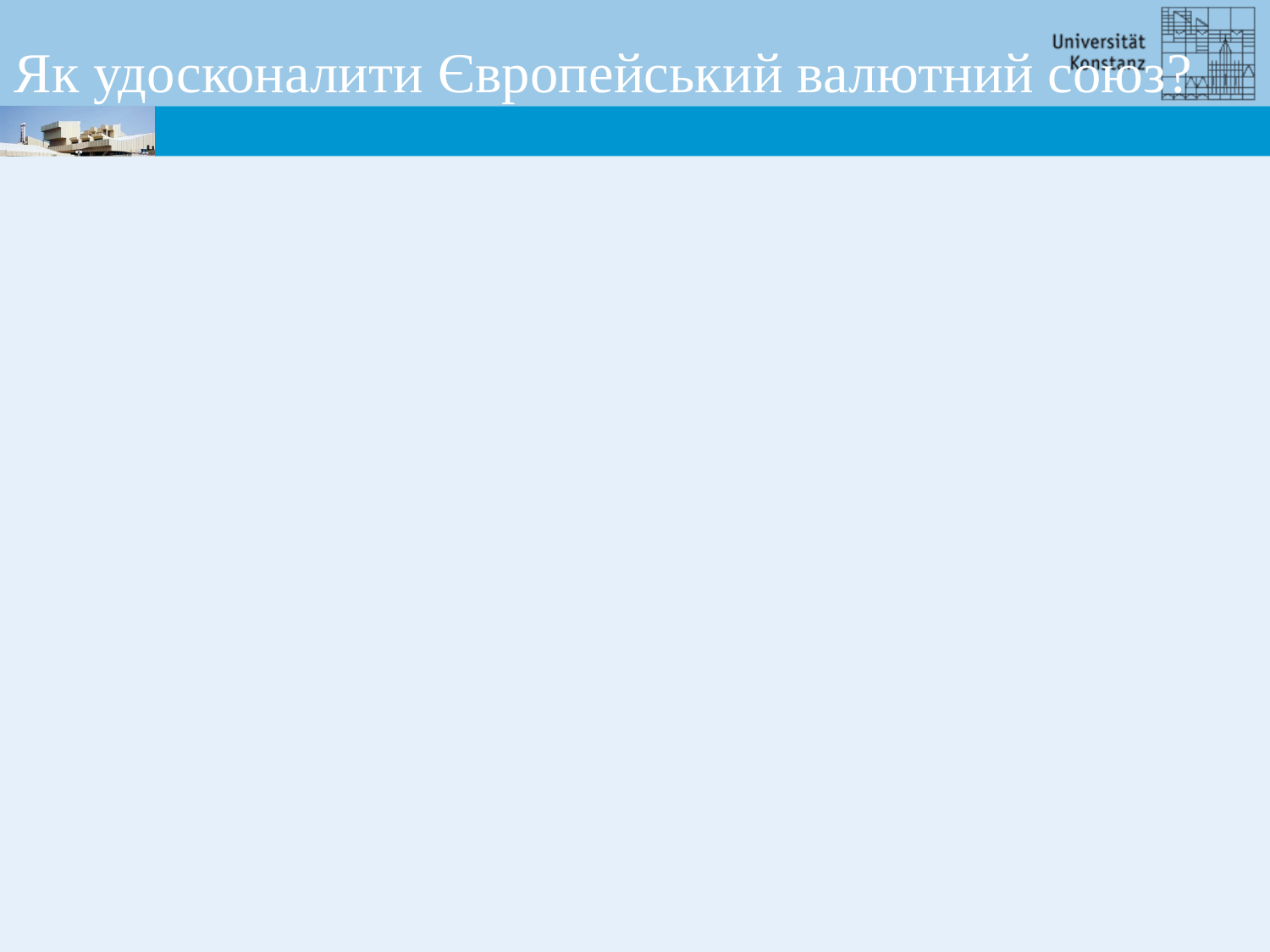

Як удосконалити Європейський валютний союз?
Ніякої фінансової допомоги Вашингтона для Пуерто-Рико. Конгрес США ніколи не допоможе Пуерто-Рико виплатити борги.

Автоматичні стабілізатори:
    -- з огляду на погані економічні показники ряду штатів, зменшуються трансфери податкових надходжень штату до державного бюджету.

Федеральний бюджет може допомогти штатам у фінансуванні видатків на охорону здоров’я та пенсійне забезпечення.